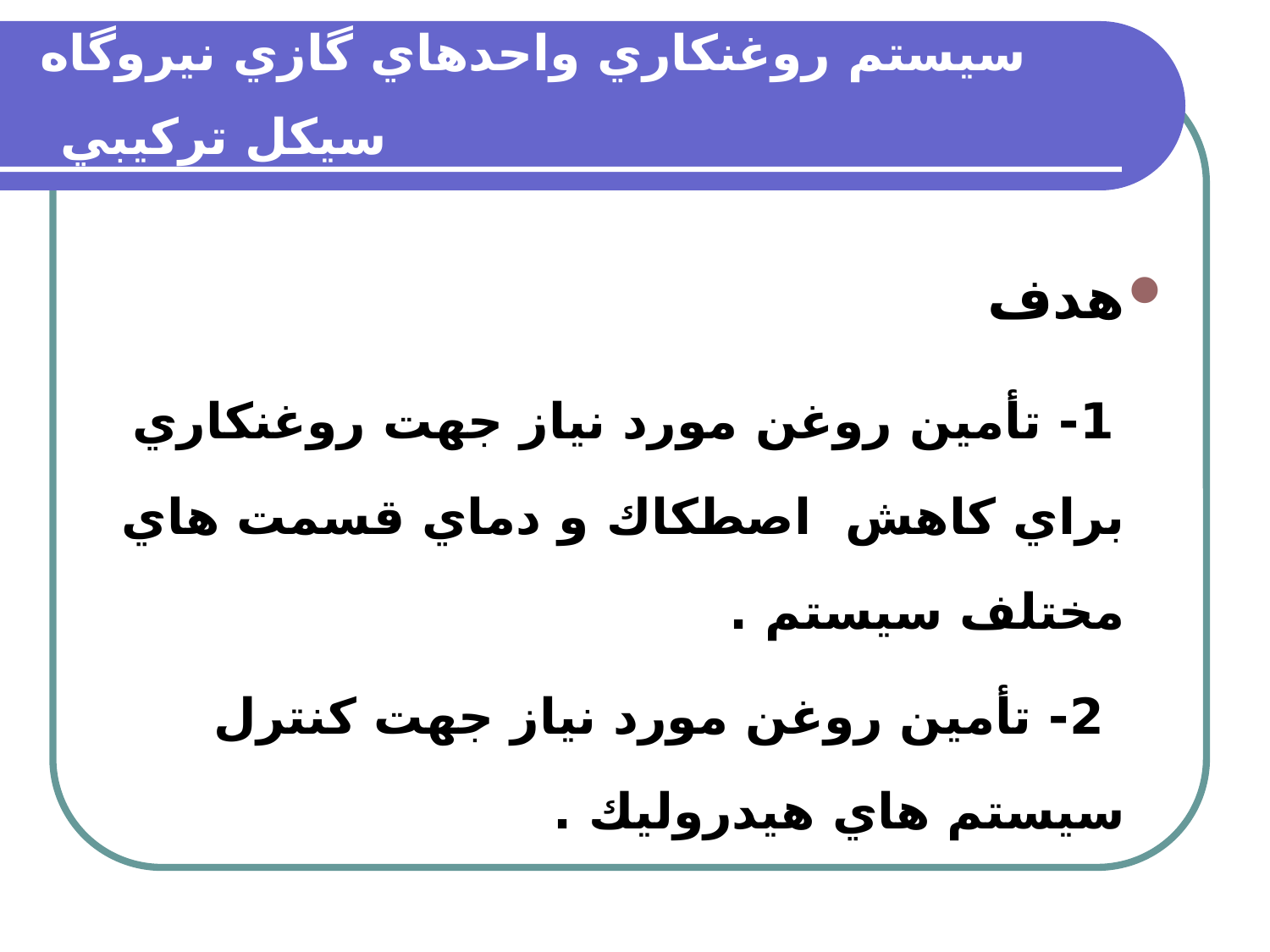

# سيستم روغنكاري واحدهاي گازي نيروگاه سيكل تركيبي
هدف
   1- تأمين روغن مورد نياز جهت روغنكاري براي كاهش  اصطكاك و دماي قسمت هاي مختلف سيستم .
    2- تأمين روغن مورد نياز جهت كنترل سيستم هاي هيدروليك .